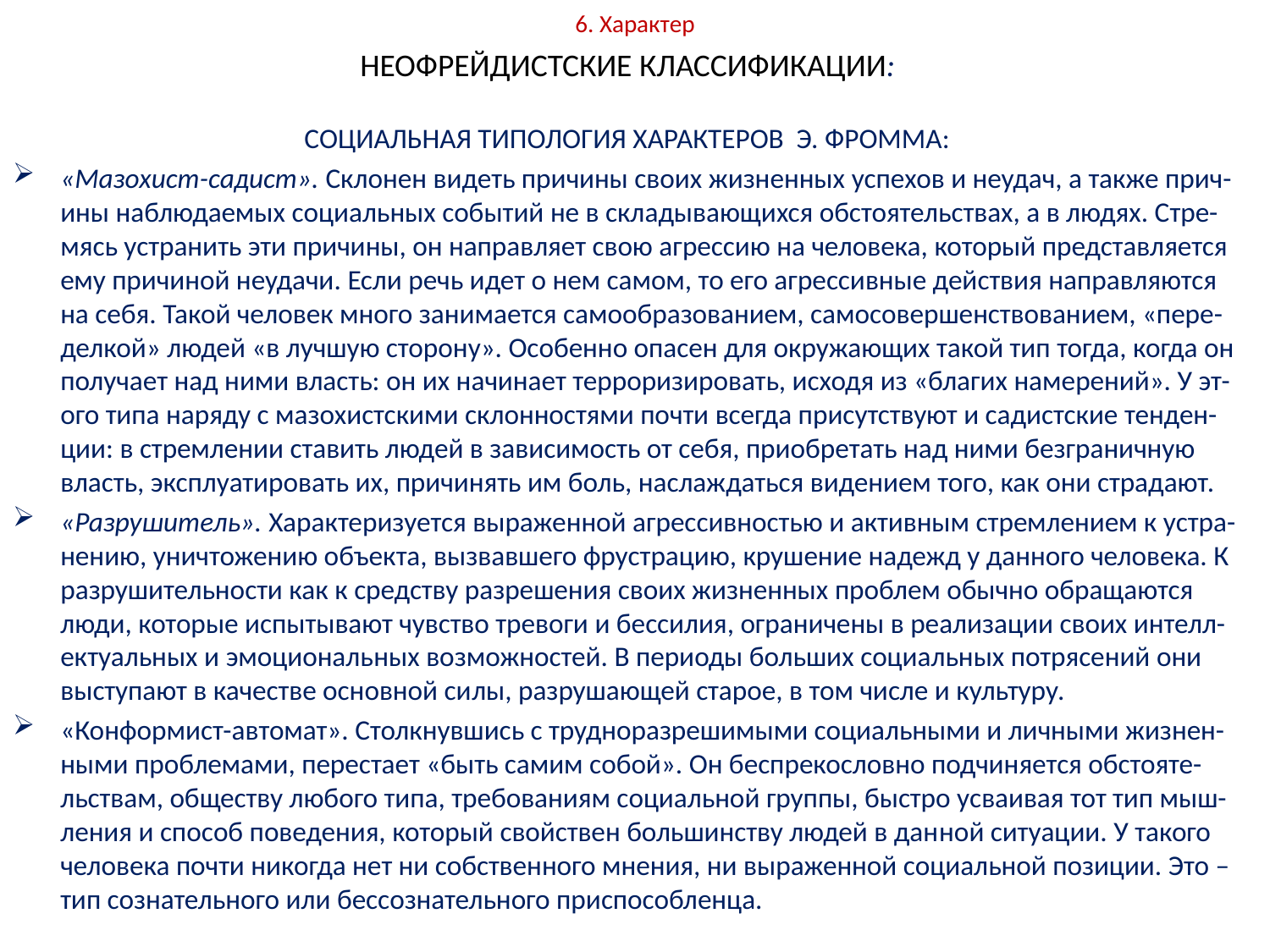

НЕОФРЕЙДИСТСКИЕ КЛАССИФИКАЦИИ:

СОЦИАЛЬНАЯ ТИПОЛОГИЯ ХАРАКТЕРОВ  Э. ФРОММА:
«Мазохист-садист». Склонен видеть причины своих жизненных успехов и неудач, а также прич-ины наблюдаемых социальных событий не в складывающихся обстоятельствах, а в людях. Стре-мясь устранить эти причины, он направляет свою агрессию на человека, который представляется ему причиной неудачи. Если речь идет о нем самом, то его агрессивные действия направляются на себя. Такой человек много занимается самообразованием, самосовершенствованием, «пере-делкой» людей «в лучшую сторону». Особенно опасен для окружающих такой тип тогда, когда он получает над ними власть: он их начинает терроризировать, исходя из «благих намерений». У эт- ого типа наряду с мазохистскими склонностями почти всегда присутствуют и садистские тенден-ции: в стремлении ставить людей в зависимость от себя, приобретать над ними безграничную власть, эксплуатировать их, причинять им боль, наслаждаться видением того, как они страдают.
«Разрушитель». Характеризуется выраженной агрессивностью и активным стремлением к устра-нению, уничтожению объекта, вызвавшего фрустрацию, крушение надежд у данного человека. К разрушительности как к средству разрешения своих жизненных проблем обычно обращаются люди, которые испытывают чувство тревоги и бессилия, ограничены в реализации своих интелл-ектуальных и эмоциональ­ных возможностей. В периоды больших социальных потрясений они выступают в качестве основной си­лы, разрушающей старое, в том числе и культуру.
«Конформист-автомат». Столкнувшись с трудноразрешимыми социальными и личными жизнен-ными про­блемами, перестает «быть самим собой». Он беспрекословно подчиняется обстояте-льствам, обществу любого типа, требованиям социальной группы, быстро усваивая тот тип мыш-ления и спо­соб поведения, который свойствен большинству людей в дан­ной ситуации. У такого человека почти никогда нет ни собственного мнения, ни выраженной социальной позиции. Это – тип сознательного или бессознательного приспособленца.

# 6. Характер